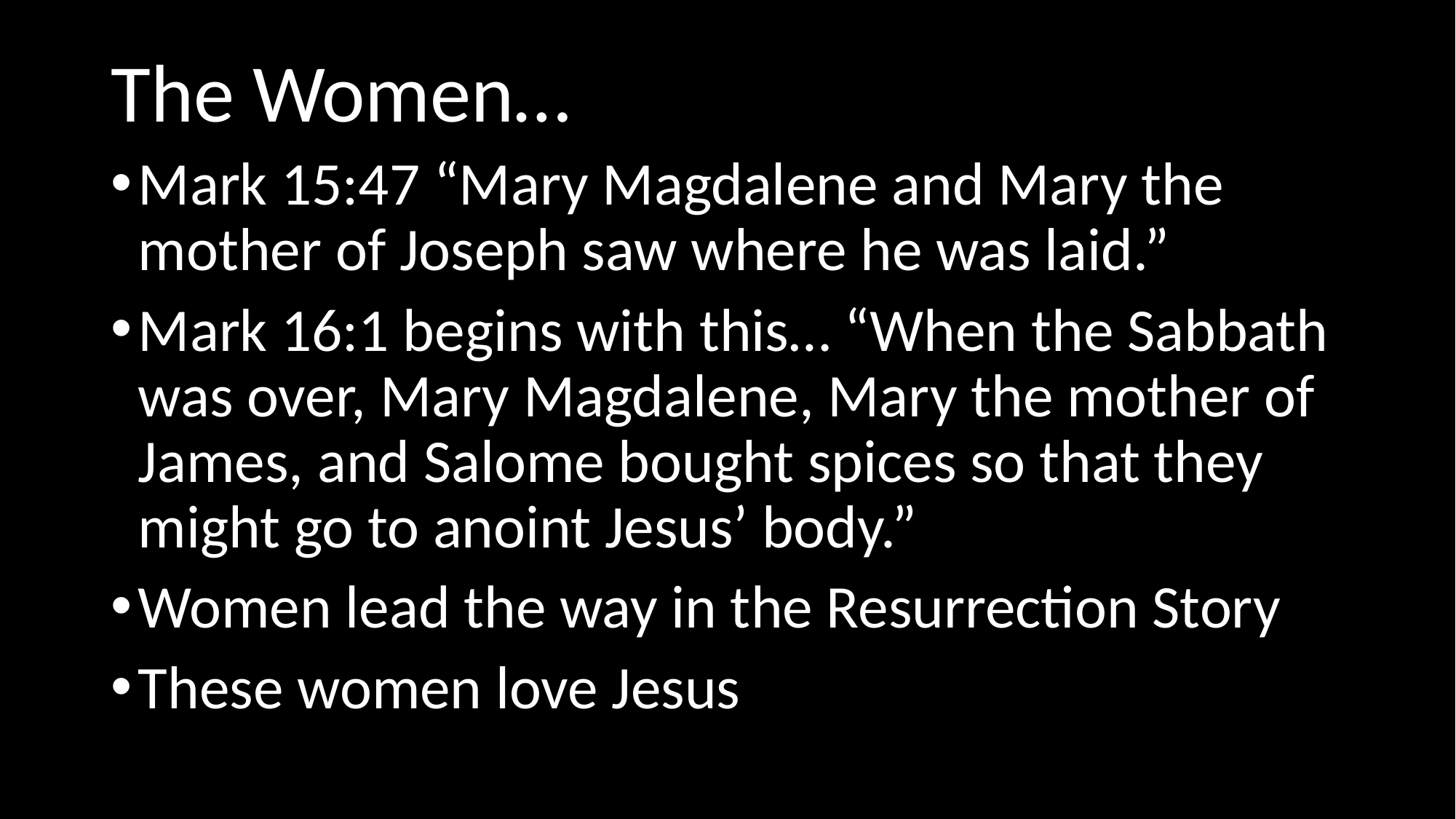

# The Women…
Mark 15:47 “Mary Magdalene and Mary the mother of Joseph saw where he was laid.”
Mark 16:1 begins with this… “When the Sabbath was over, Mary Magdalene, Mary the mother of James, and Salome bought spices so that they might go to anoint Jesus’ body.”
Women lead the way in the Resurrection Story
These women love Jesus